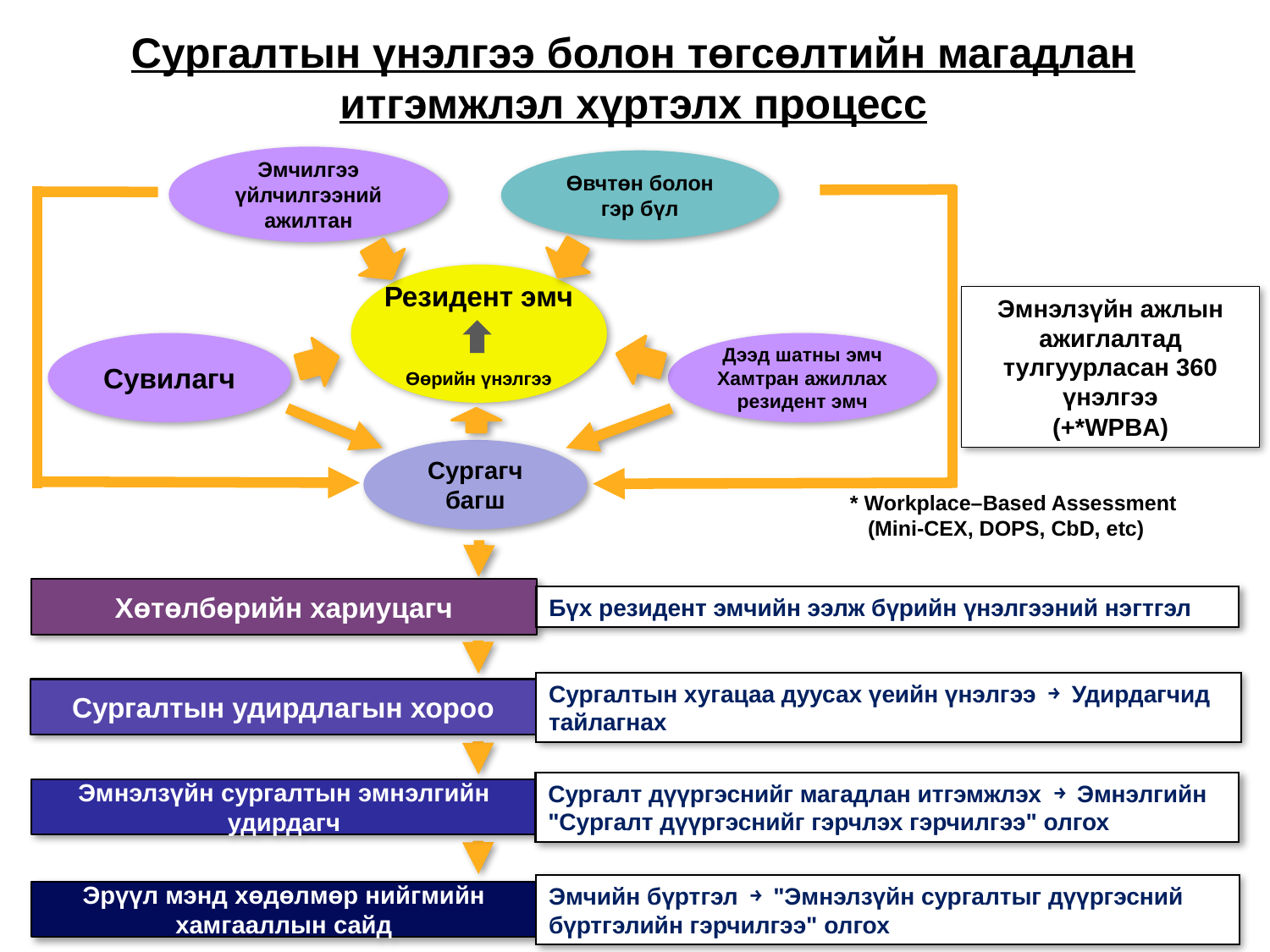

Сургалтын үнэлгээ болон төгсөлтийн магадлан итгэмжлэл хүртэлх процесс
Эмчилгээ үйлчилгээний ажилтан
Өвчтөн болон гэр бүл

Резидент эмч

Өөрийн үнэлгээ
Эмнэлзүйн ажлын ажиглалтад тулгуурласан 360 үнэлгээ
(+*WPBA)

Сувилагч
Дээд шатны эмч
Хамтран ажиллах резидент эмч

Сургагч багш
* Workplace–Based Assessment
   (Mini-CEX, DOPS, CbD, etc)
Хөтөлбөрийн хариуцагч
Бүх резидент эмчийн ээлж бүрийн үнэлгээний нэгтгэл
Сургалтын хугацаа дуусах үеийн үнэлгээ ￫ Удирдагчид тайлагнах
Сургалтын удирдлагын хороо
Сургалт дүүргэснийг магадлан итгэмжлэх ￫ Эмнэлгийн "Сургалт дүүргэснийг гэрчлэх гэрчилгээ" олгох
Эмнэлзүйн сургалтын эмнэлгийн удирдагч
Эмчийн бүртгэл ￫ "Эмнэлзүйн сургалтыг дүүргэсний бүртгэлийн гэрчилгээ" олгох
Эрүүл мэнд хөдөлмөр нийгмийн хамгааллын сайд